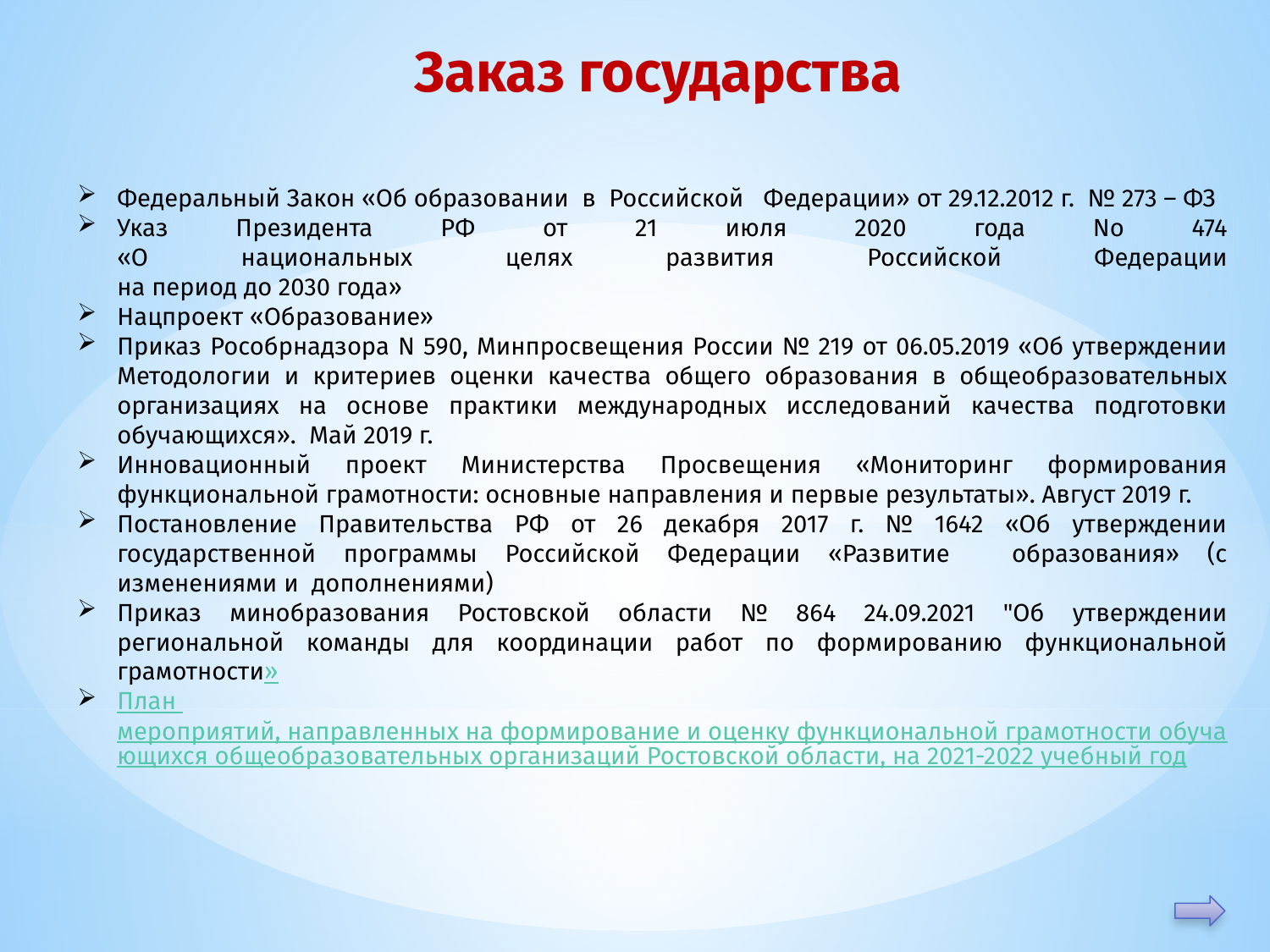

Заказ государства
Федеральный Закон «Об образовании  в  Российской   Федерации» от 29.12.2012 г.  № 273 – ФЗ
Указ Президента РФ от 21 июля 2020 года No 474
«О национальных целях развития Российской Федерации
на период до 2030 года»
Нацпроект «Образование»
Приказ Рособрнадзора N 590, Минпросвещения России № 219 от 06.05.2019 «Об утверждении Методологии и критериев оценки качества общего образования в общеобразовательных организациях на основе практики международных исследований качества подготовки обучающихся».  Май 2019 г.
Инновационный проект Министерства Просвещения «Мониторинг формирования функциональной грамотности: основные направления и первые результаты». Август 2019 г.
Постановление Правительства РФ от 26 декабря 2017 г. № 1642 «Об утверждении государственной программы Российской Федерации «Развитие   образования» (с изменениями и  дополнениями)
Приказ минобразования Ростовской области № 864 24.09.2021 "Об утверждении региональной команды для координации работ по формированию функциональной грамотности»
План мероприятий, направленных на формирование и оценку функциональной грамотности обучающихся общеобразовательных организаций Ростовской области, на 2021-2022 учебный год